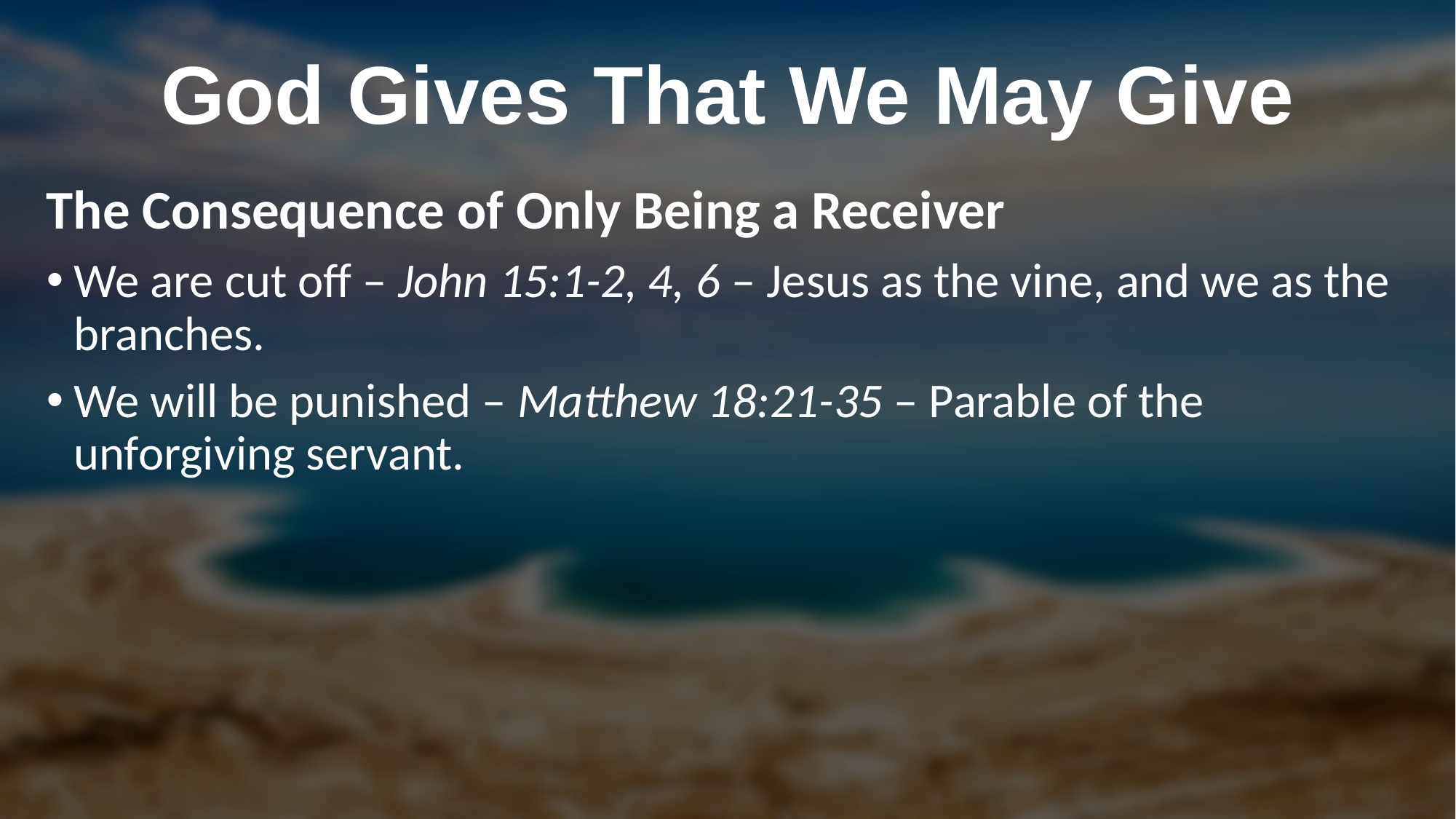

# God Gives That We May Give
The Consequence of Only Being a Receiver
We are cut off – John 15:1-2, 4, 6 – Jesus as the vine, and we as the branches.
We will be punished – Matthew 18:21-35 – Parable of the unforgiving servant.